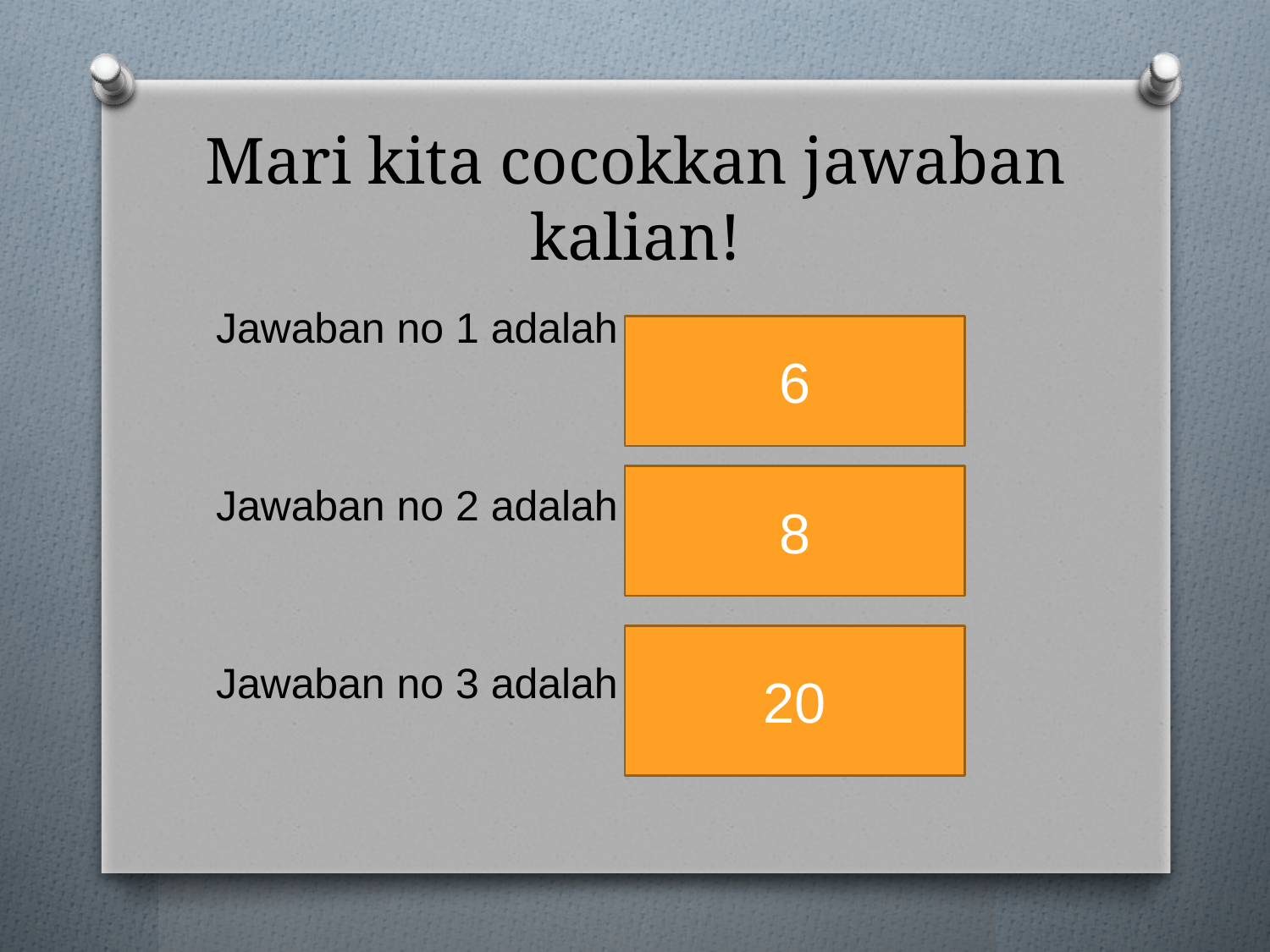

# Mari kita cocokkan jawaban kalian!
Jawaban no 1 adalah

Jawaban no 2 adalah

Jawaban no 3 adalah
6
8
20